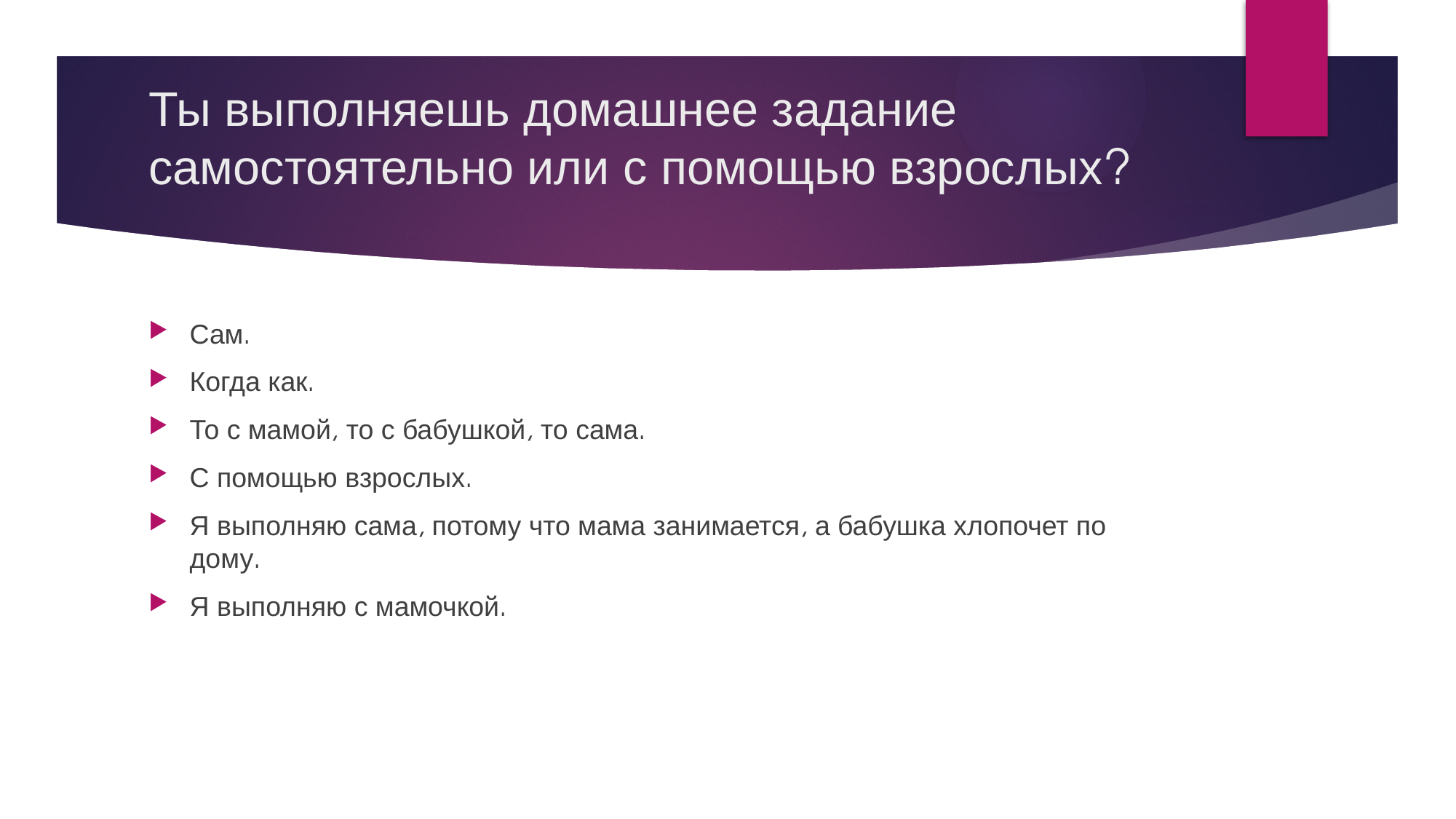

# Ты выполняешь домашнее задание самостоятельно или с помощью взрослых?
Сам.
Когда как.
То с мамой, то с бабушкой, то сама.
С помощью взрослых.
Я выполняю сама, потому что мама занимается, а бабушка хлопочет по дому.
Я выполняю с мамочкой.